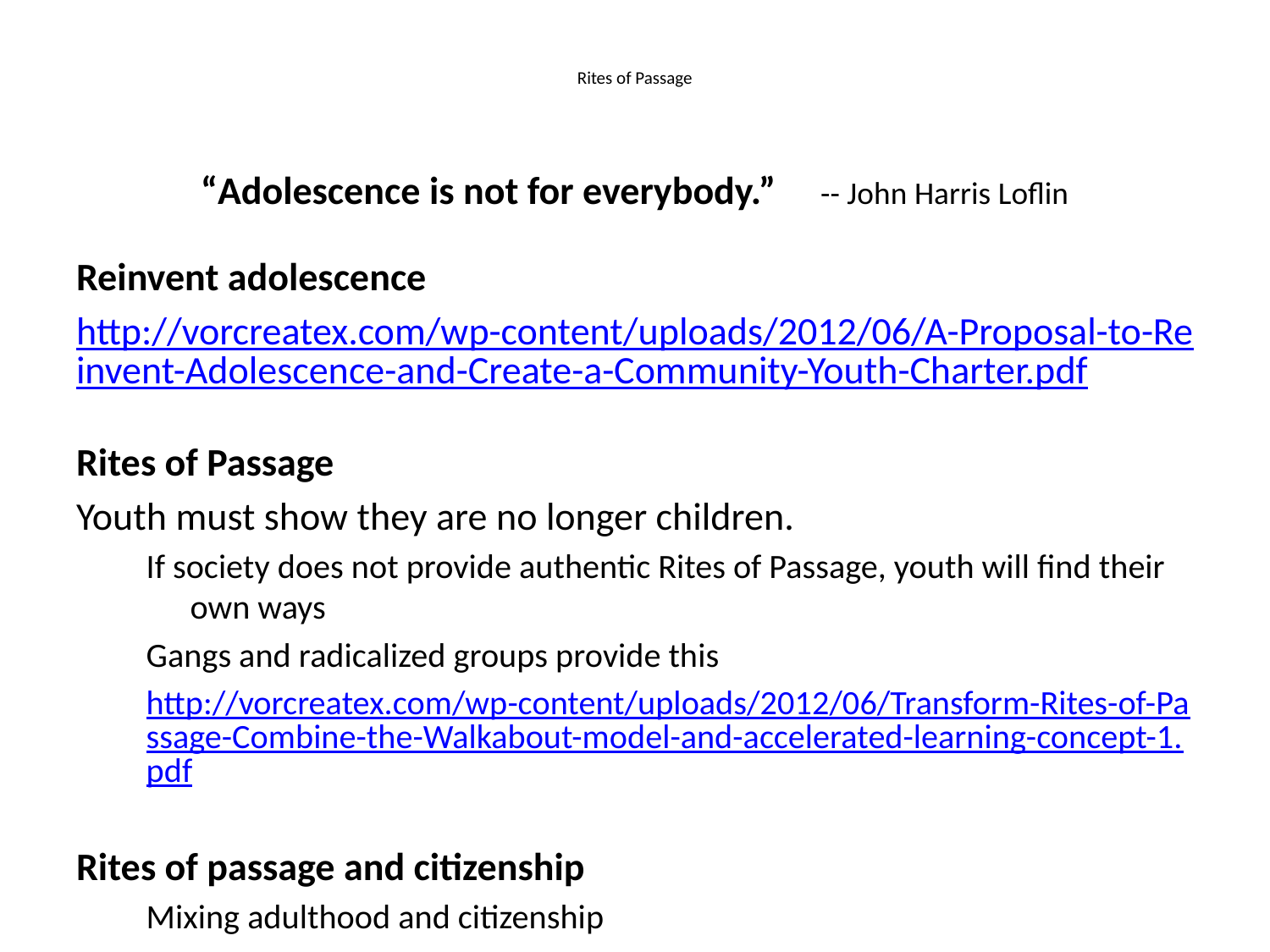

# Rites of Passage
“Adolescence is not for everybody.”     -- John Harris Loflin

Reinvent adolescence
http://vorcreatex.com/wp-content/uploads/2012/06/A-Proposal-to-Reinvent-Adolescence-and-Create-a-Community-Youth-Charter.pdf

Rites of Passage
Youth must show they are no longer children.
If society does not provide authentic Rites of Passage, youth will find their own ways
Gangs and radicalized groups provide this
http://vorcreatex.com/wp-content/uploads/2012/06/Transform-Rites-of-Passage-Combine-the-Walkabout-model-and-accelerated-learning-concept-1.pdf

Rites of passage and citizenship
Mixing adulthood and citizenship
Gaining adult and citizen status at the same time
http://vorcreatex.com/wp-content/uploads/2012/06/Reinvent-adolescence-Combine-rites-of-passage-and-citizenship-education.pdf